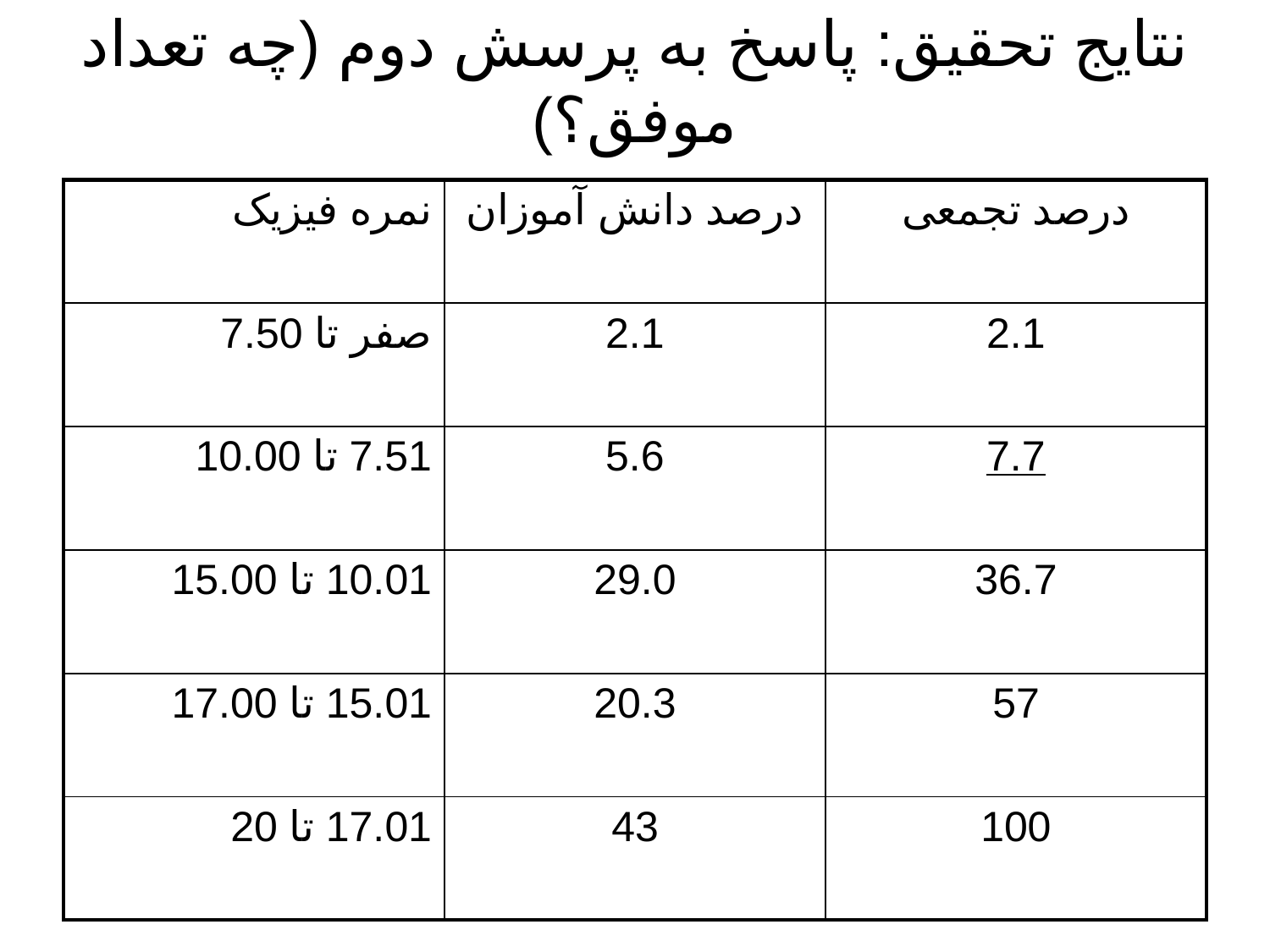

# نتایج تحقیق: پاسخ به پرسش دوم (چه تعداد موفق؟)
| نمره فیزیک | درصد دانش آموزان | درصد تجمعی |
| --- | --- | --- |
| صفر تا 7.50 | 2.1 | 2.1 |
| 7.51 تا 10.00 | 5.6 | 7.7 |
| 10.01 تا 15.00 | 29.0 | 36.7 |
| 15.01 تا 17.00 | 20.3 | 57 |
| 17.01 تا 20 | 43 | 100 |